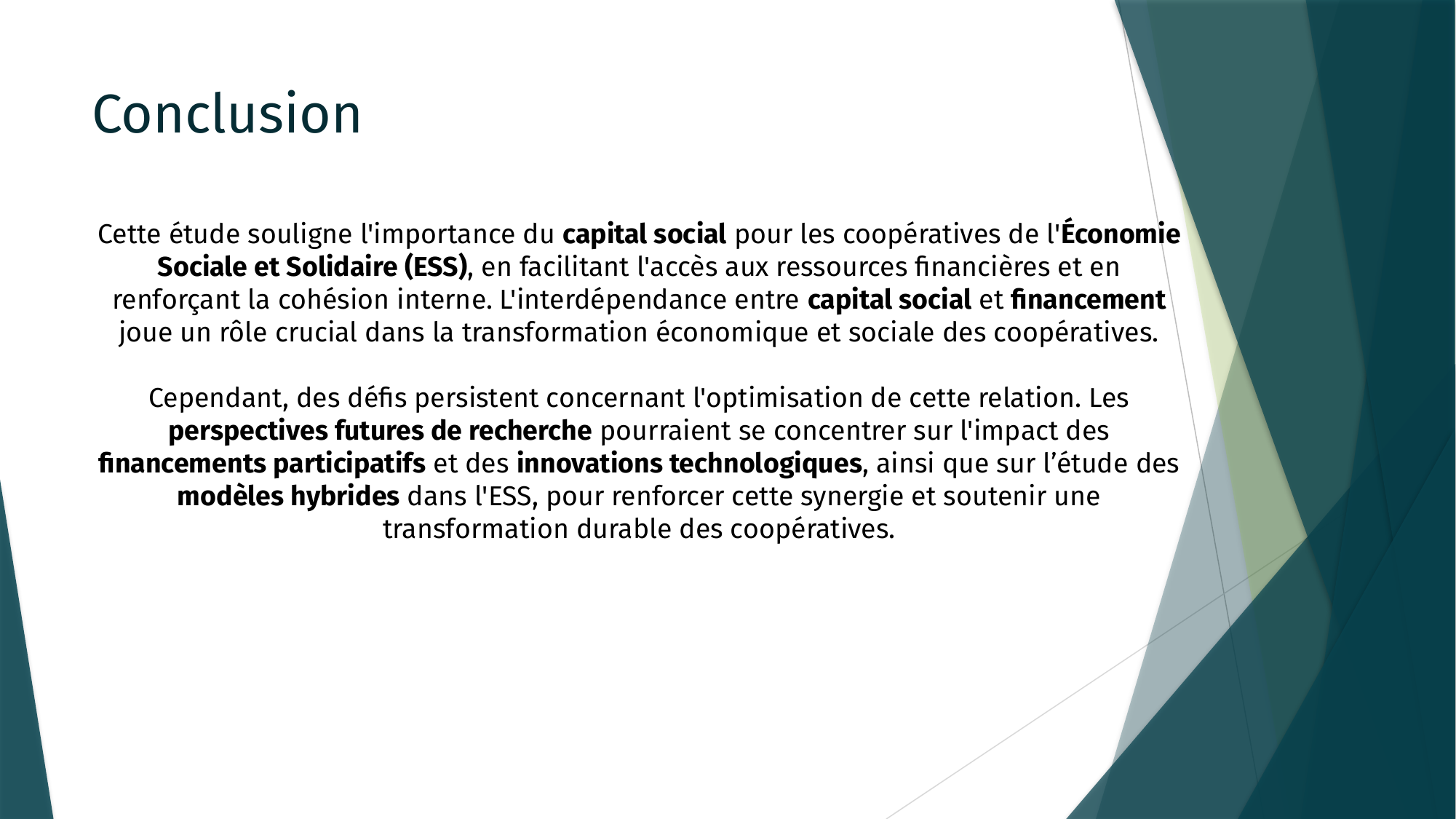

# Conclusion
Cette étude souligne l'importance du capital social pour les coopératives de l'Économie Sociale et Solidaire (ESS), en facilitant l'accès aux ressources financières et en renforçant la cohésion interne. L'interdépendance entre capital social et financement joue un rôle crucial dans la transformation économique et sociale des coopératives.

Cependant, des défis persistent concernant l'optimisation de cette relation. Les perspectives futures de recherche pourraient se concentrer sur l'impact des financements participatifs et des innovations technologiques, ainsi que sur l’étude des modèles hybrides dans l'ESS, pour renforcer cette synergie et soutenir une transformation durable des coopératives.